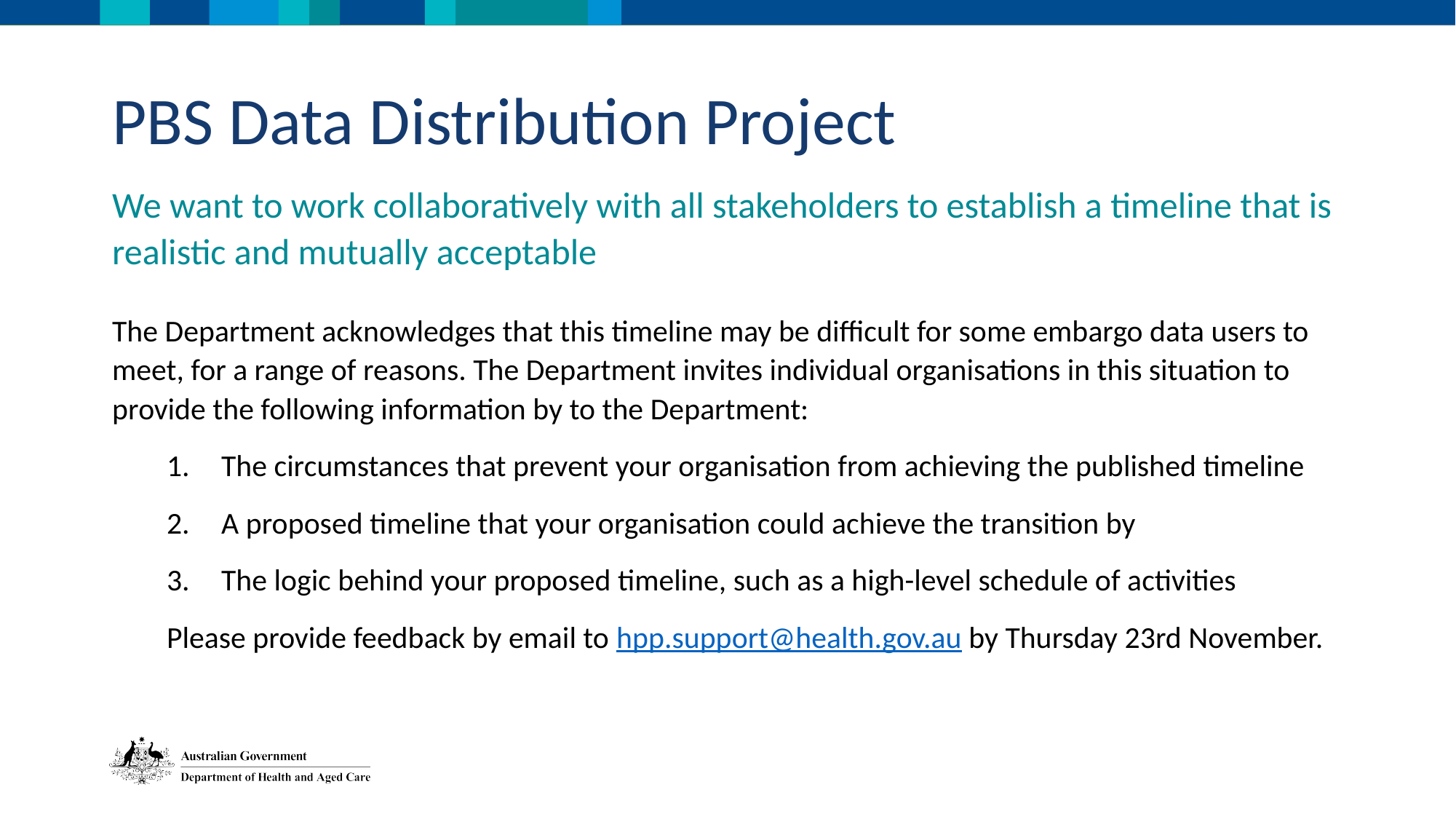

PBS Data Distribution Project
We want to work collaboratively with all stakeholders to establish a timeline that is realistic and mutually acceptable
The Department acknowledges that this timeline may be difficult for some embargo data users to meet, for a range of reasons. The Department invites individual organisations in this situation to provide the following information by to the Department:
The circumstances that prevent your organisation from achieving the published timeline
A proposed timeline that your organisation could achieve the transition by
The logic behind your proposed timeline, such as a high-level schedule of activities
Please provide feedback by email to hpp.support@health.gov.au by Thursday 23rd November.